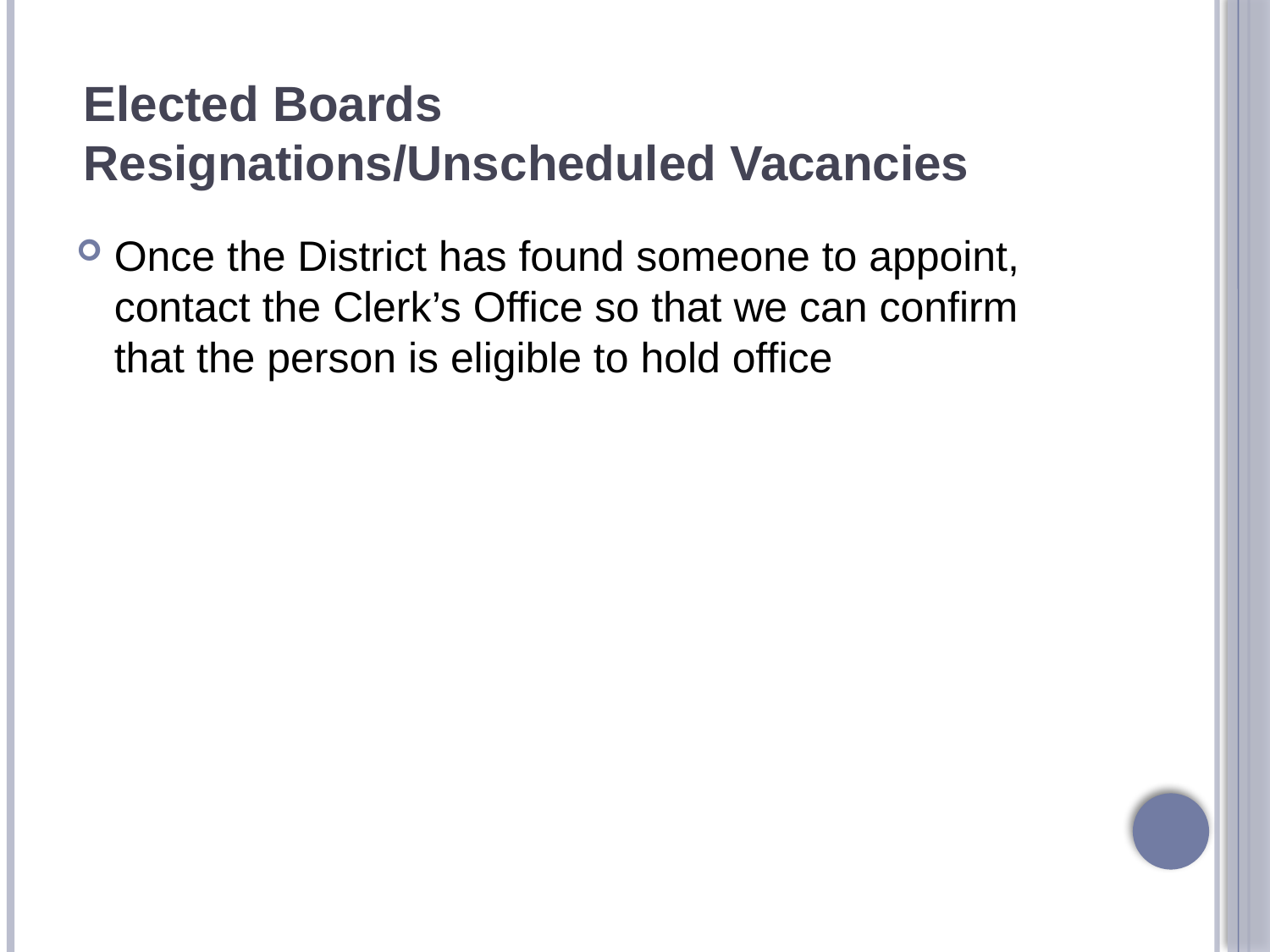

# Elected Boards Resignations/Unscheduled Vacancies
Once the District has found someone to appoint,  contact the Clerk’s Office so that we can confirm that the person is eligible to hold office